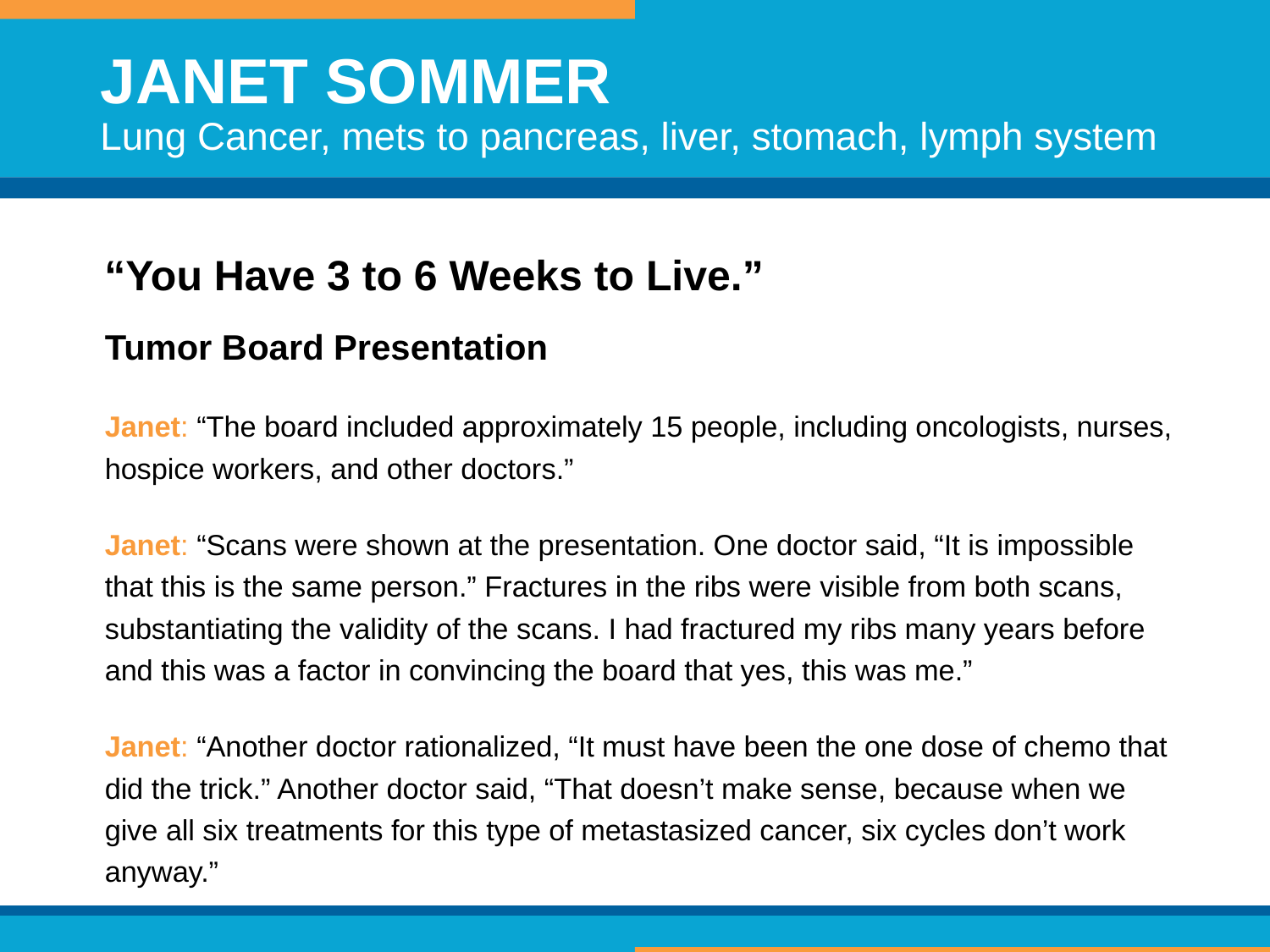

# JANET SOMMER Lung Cancer, mets to pancreas, liver, stomach, lymph system
“You Have 3 to 6 Weeks to Live.”
Tumor Board Presentation
Janet: “The board included approximately 15 people, including oncologists, nurses, hospice workers, and other doctors.”
Janet: “Scans were shown at the presentation. One doctor said, “It is impossible that this is the same person.” Fractures in the ribs were visible from both scans, substantiating the validity of the scans. I had fractured my ribs many years before and this was a factor in convincing the board that yes, this was me.”
Janet: “Another doctor rationalized, “It must have been the one dose of chemo that did the trick.” Another doctor said, “That doesn’t make sense, because when we give all six treatments for this type of metastasized cancer, six cycles don’t work anyway.”